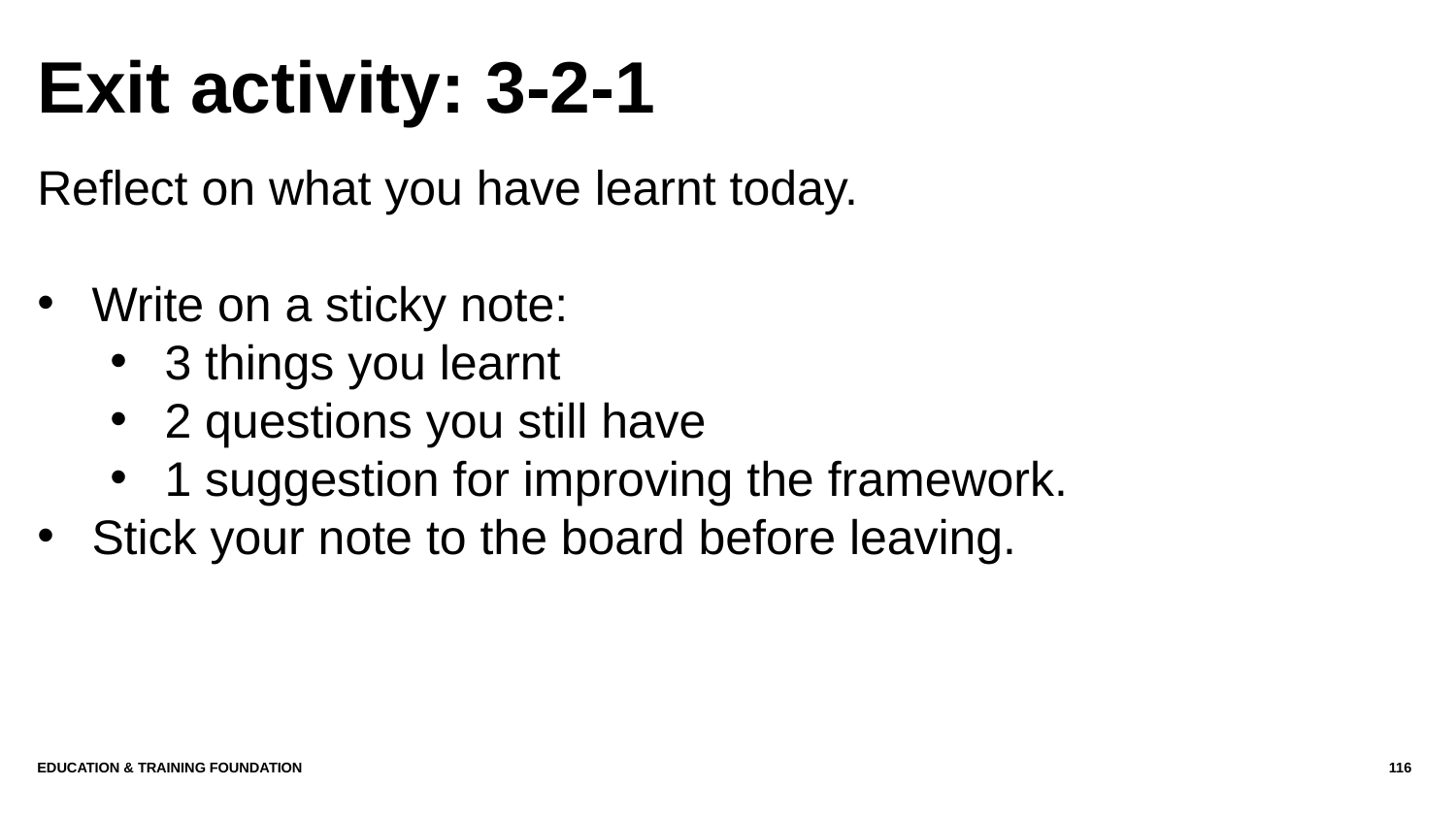

# Exit activity: 3-2-1
Reflect on what you have learnt today.

Write on a sticky note:
3 things you learnt
2 questions you still have
1 suggestion for improving the framework.
Stick your note to the board before leaving.

Education & Training Foundation
116